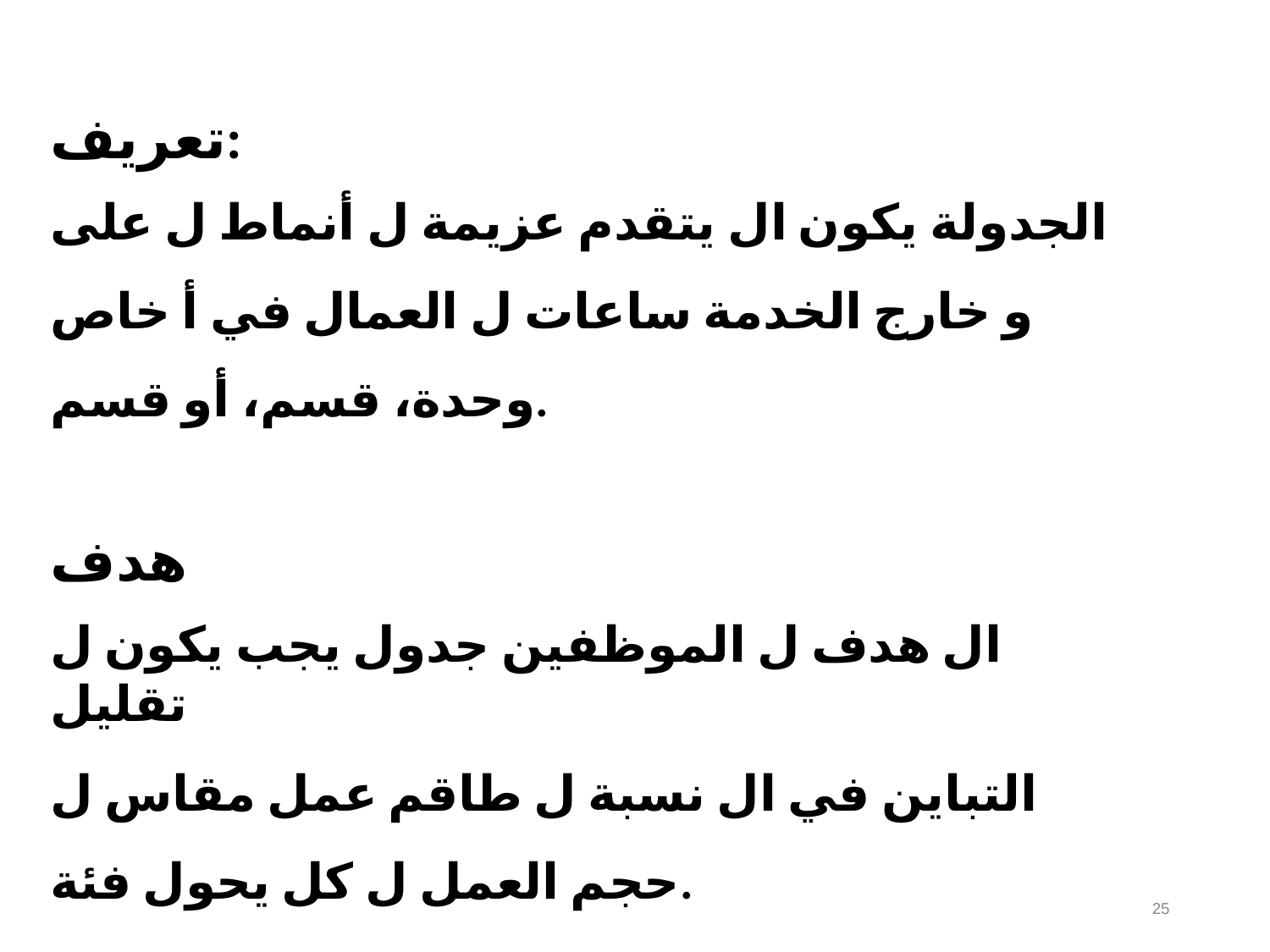

# تعريف:
الجدولة يكون ال يتقدم عزيمة ل أنماط ل على و خارج الخدمة ساعات ل العمال في أ خاص وحدة، قسم، أو قسم.

هدف
ال هدف ل الموظفين جدول يجب يكون ل تقليل
التباين في ال نسبة ل طاقم عمل مقاس ل حجم العمل ل كل يحول فئة.
25